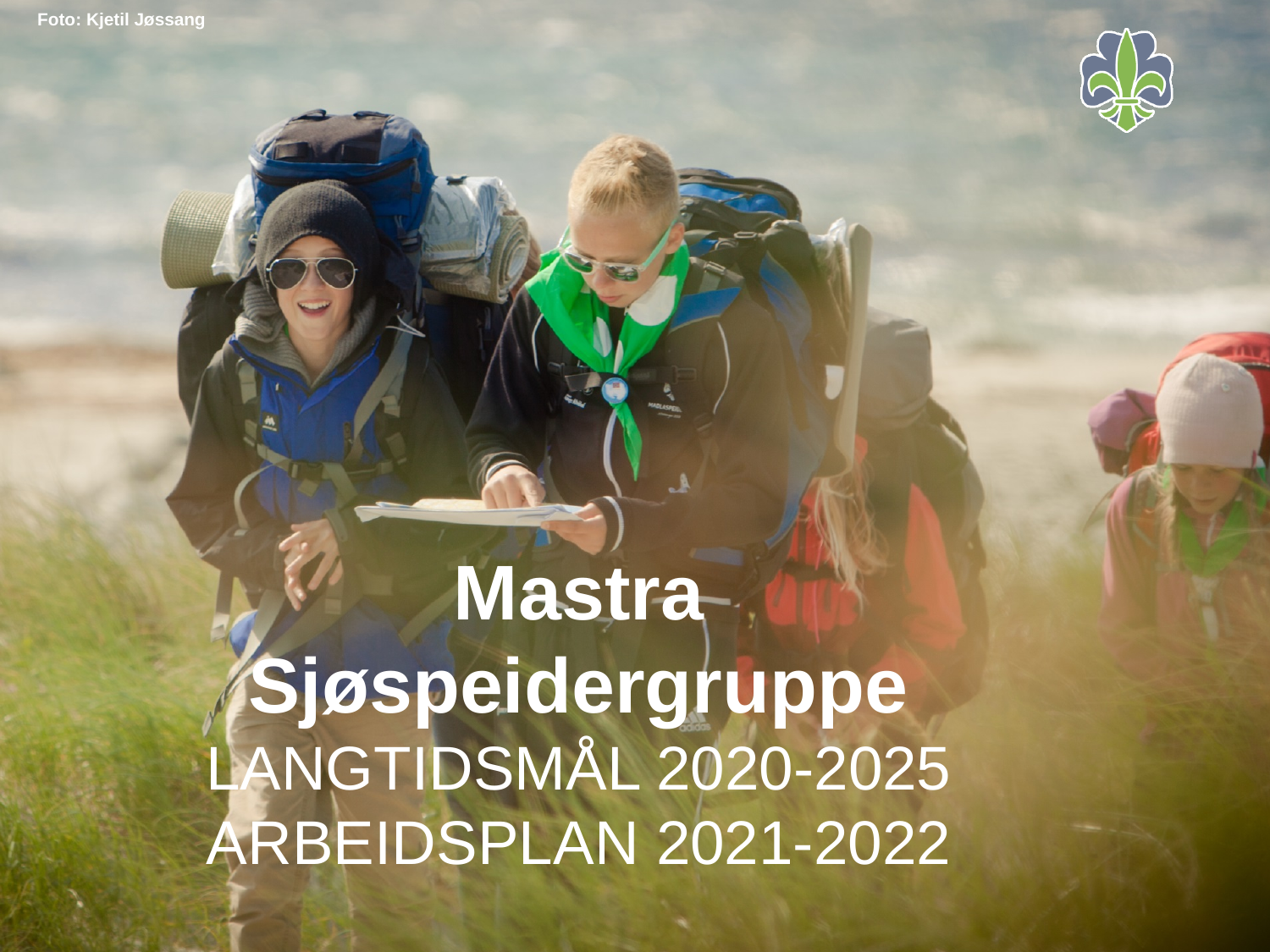

# Mastra Sjøspeidergruppe LANGTIDSMÅL 2020-2025 ARBEIDSPLAN 2021-2022